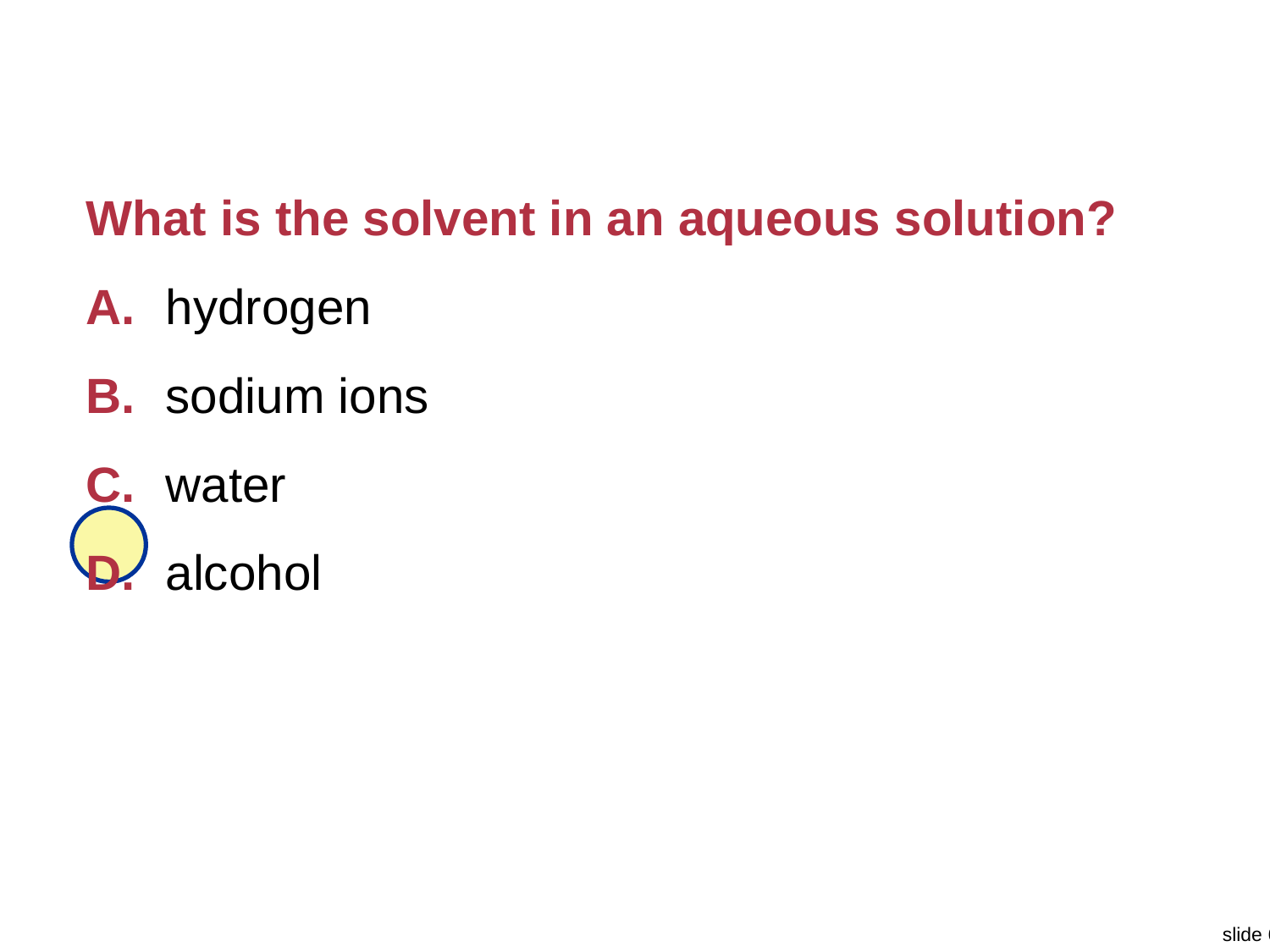

What is the solvent in an aqueous solution?
A.	hydrogen
B.	sodium ions
C.	water
D.	alcohol